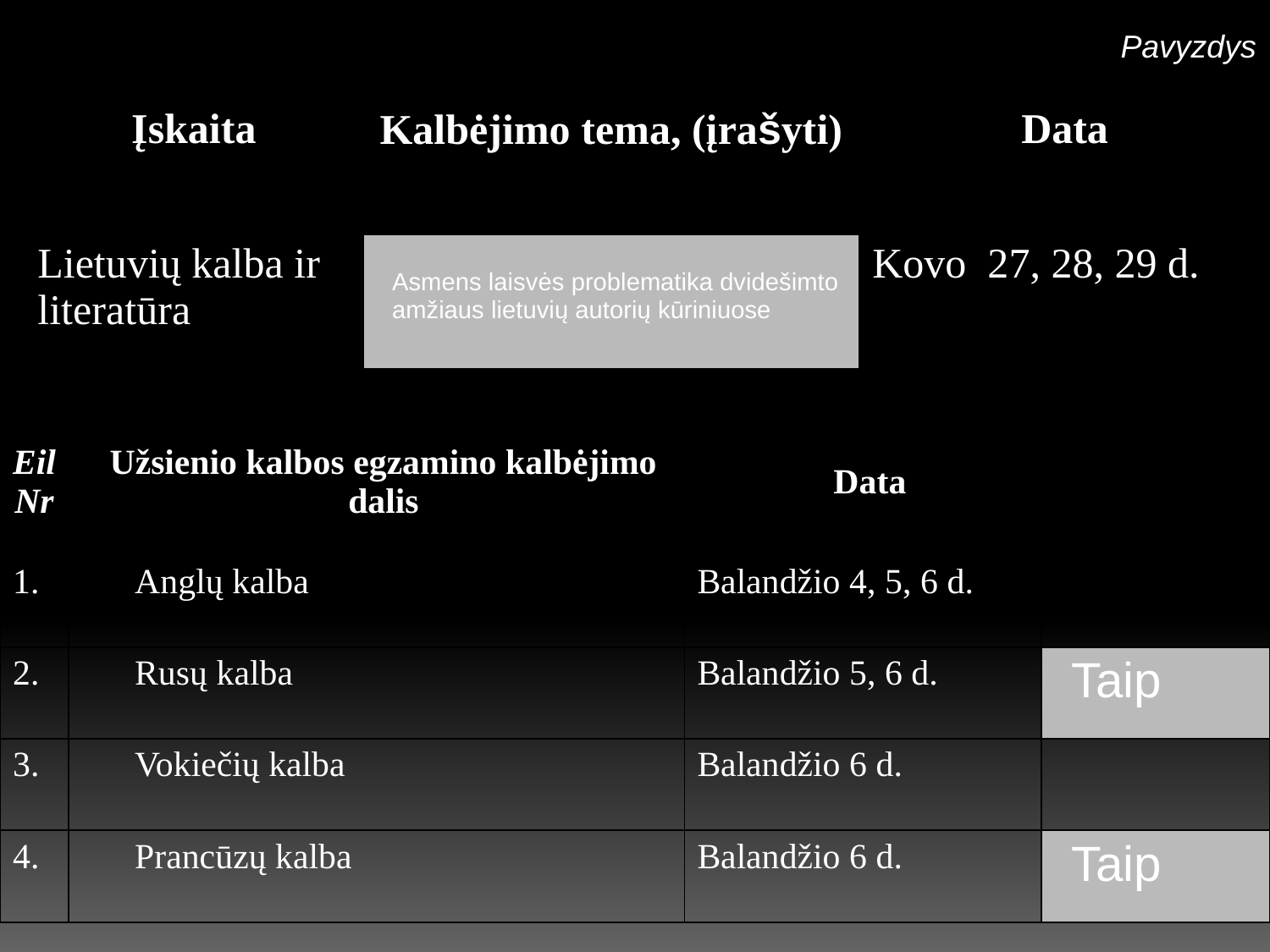

Pavyzdys
| Įskaita | Kalbėjimo tema, (įrašyti) | Data |
| --- | --- | --- |
| Lietuvių kalba ir literatūra | Asmens laisvės problematika dvidešimto amžiaus lietuvių autorių kūriniuose | Kovo 27, 28, 29 d. |
| Eil Nr | Užsienio kalbos egzamino kalbėjimo dalis | Data |  |
| --- | --- | --- | --- |
| 1. | Anglų kalba | Balandžio 4, 5, 6 d. |  |
| --- | --- | --- | --- |
| 2. | Rusų kalba | Balandžio 5, 6 d. | Taip |
| 3. | Vokiečių kalba | Balandžio 6 d. |  |
| 4. | Prancūzų kalba | Balandžio 6 d. | Taip |